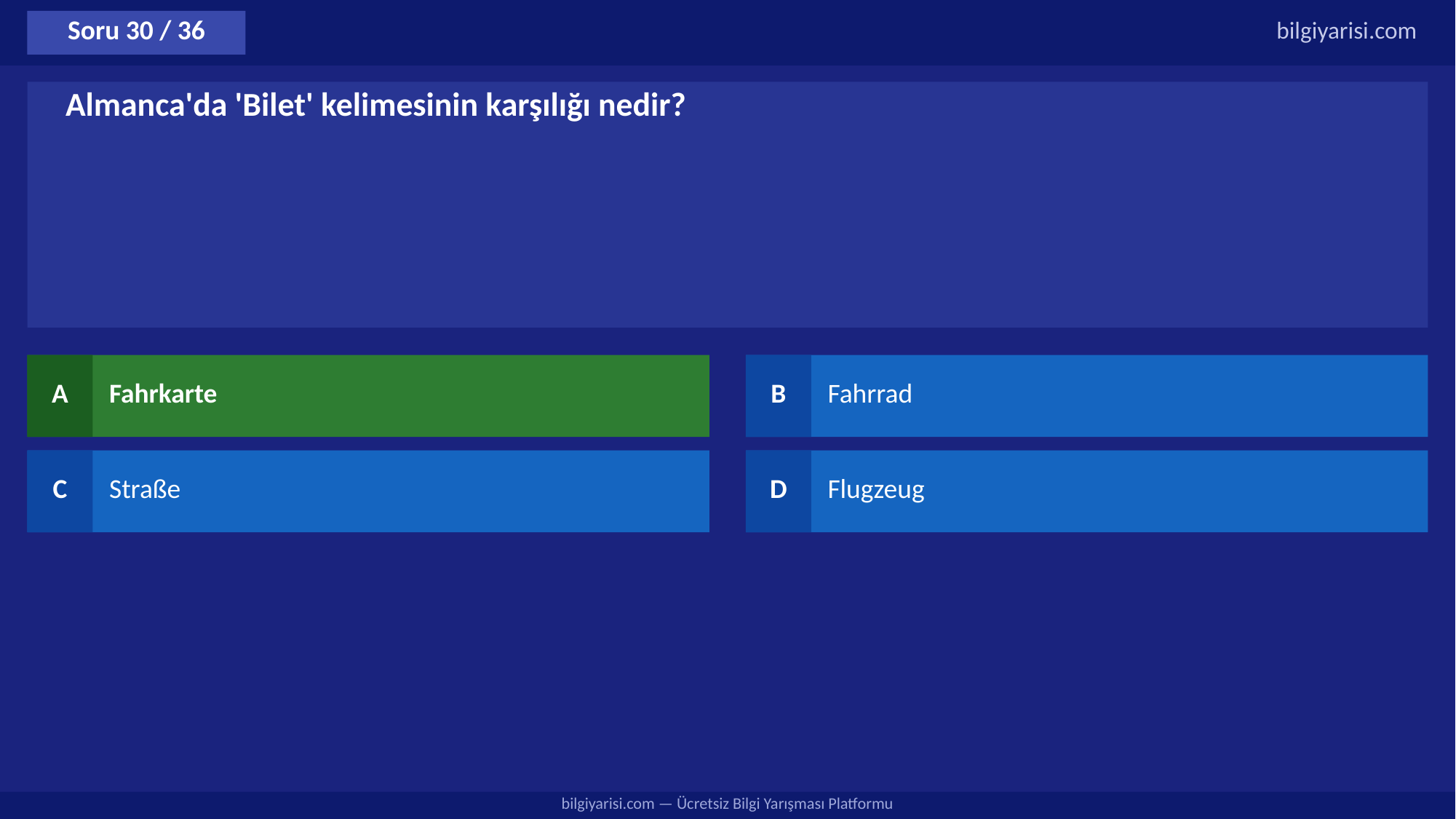

Soru 30 / 36
bilgiyarisi.com

Almanca'da 'Bilet' kelimesinin karşılığı nedir?

A
Fahrkarte

B
Fahrrad

C
Straße

D
Flugzeug
bilgiyarisi.com — Ücretsiz Bilgi Yarışması Platformu